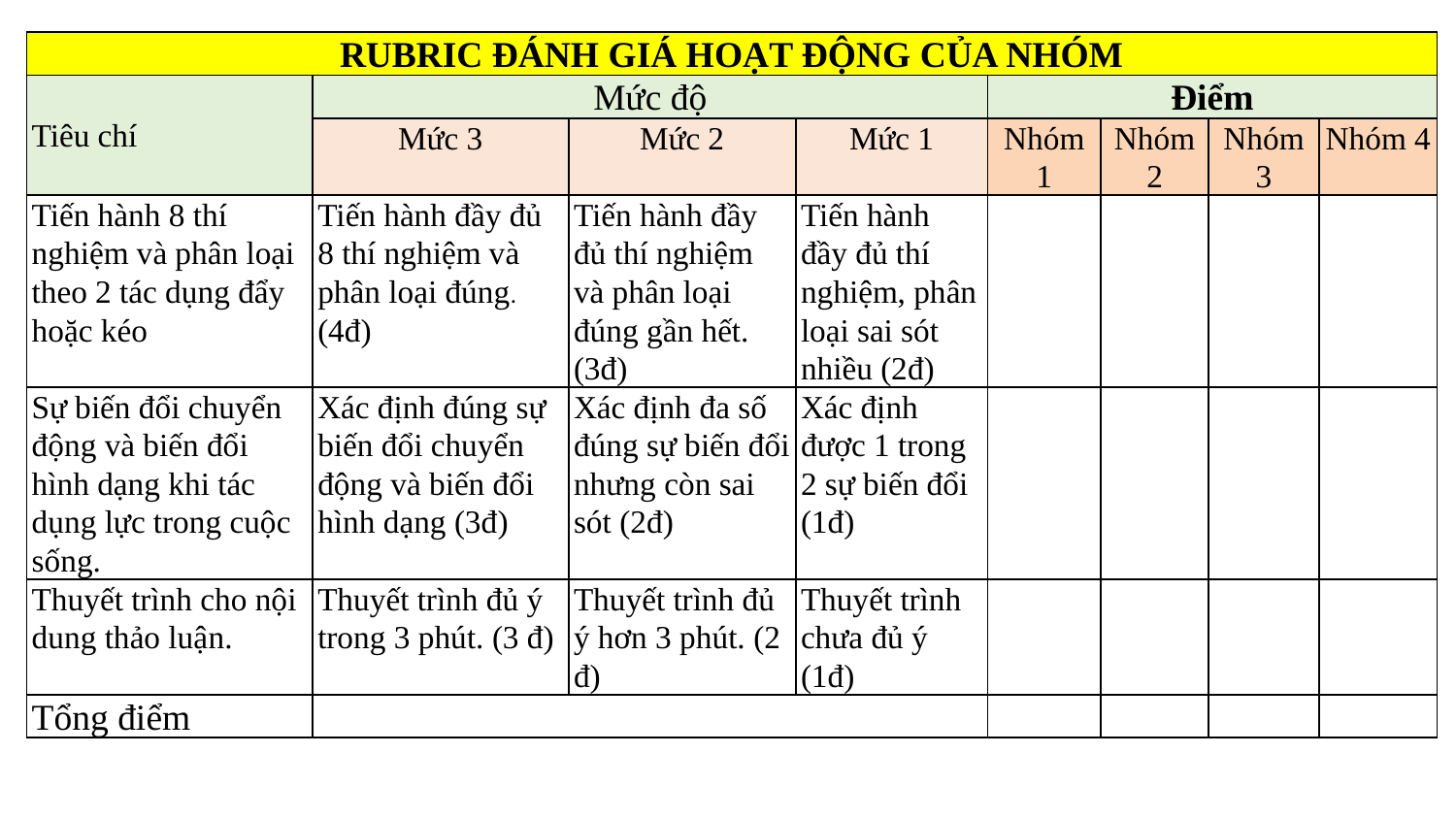

| RUBRIC ĐÁNH GIÁ HOẠT ĐỘNG CỦA NHÓM |  |  |  |  |  |  |  |
| --- | --- | --- | --- | --- | --- | --- | --- |
| Tiêu chí | Mức độ |  |  | Điểm |  |  |  |
|  | Mức 3 | Mức 2 | Mức 1 | Nhóm 1 | Nhóm 2 | Nhóm 3 | Nhóm 4 |
| Tiến hành 8 thí nghiệm và phân loại theo 2 tác dụng đẩy hoặc kéo | Tiến hành đầy đủ 8 thí nghiệm và phân loại đúng. (4đ) | Tiến hành đầy đủ thí nghiệm và phân loại đúng gần hết. (3đ) | Tiến hành đầy đủ thí nghiệm, phân loại sai sót nhiều (2đ) |  |  |  |  |
| Sự biến đổi chuyển động và biến đổi hình dạng khi tác dụng lực trong cuộc sống. | Xác định đúng sự biến đổi chuyển động và biến đổi hình dạng (3đ) | Xác định đa số đúng sự biến đổi nhưng còn sai sót (2đ) | Xác định được 1 trong 2 sự biến đổi (1đ) |  |  |  |  |
| Thuyết trình cho nội dung thảo luận. | Thuyết trình đủ ý trong 3 phút. (3 đ) | Thuyết trình đủ ý hơn 3 phút. (2 đ) | Thuyết trình chưa đủ ý (1đ) |  |  |  |  |
| Tổng điểm |  |  |  |  |  |  |  |